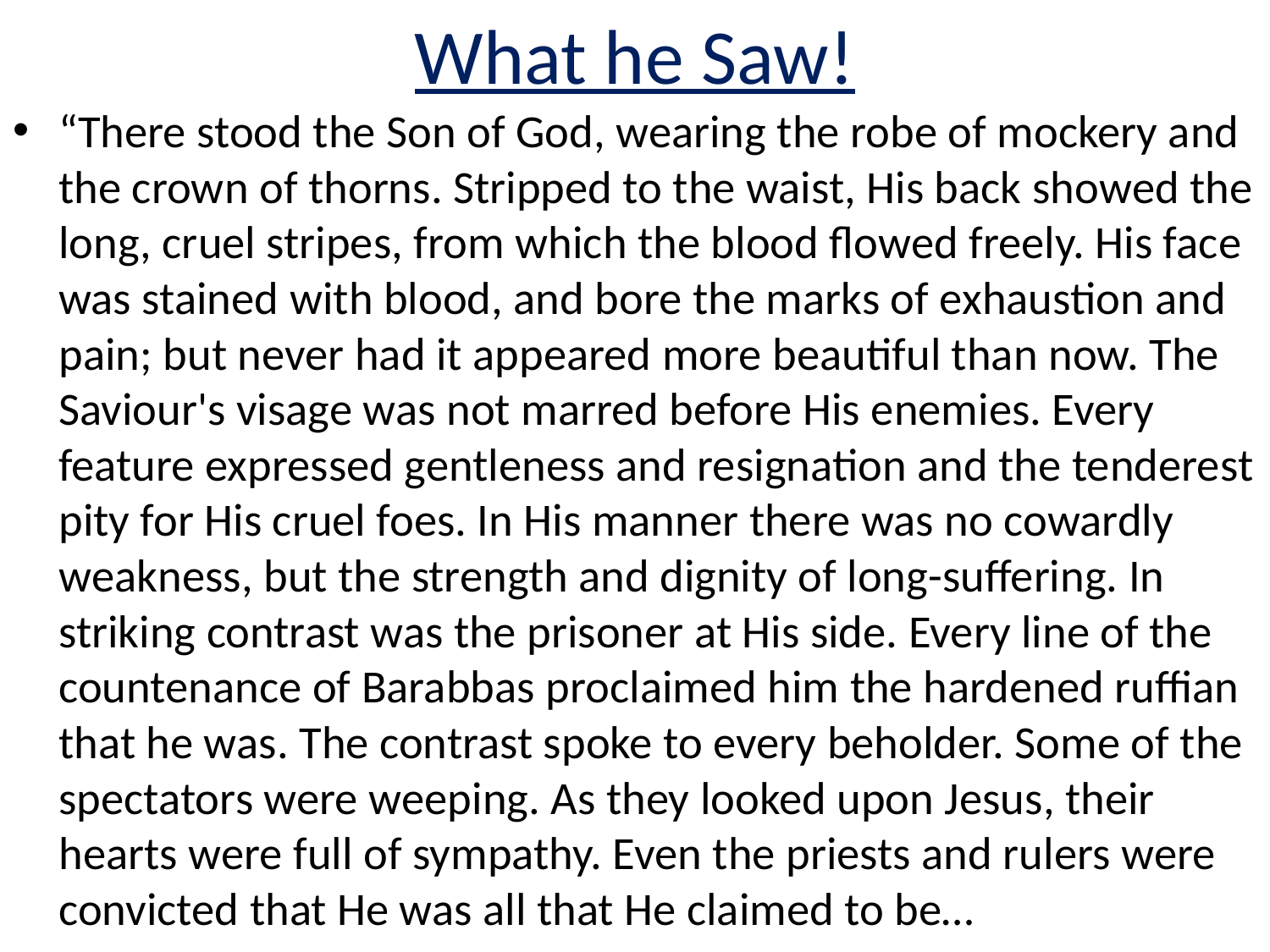

# What he Saw!
“There stood the Son of God, wearing the robe of mockery and the crown of thorns. Stripped to the waist, His back showed the long, cruel stripes, from which the blood flowed freely. His face was stained with blood, and bore the marks of exhaustion and pain; but never had it appeared more beautiful than now. The Saviour's visage was not marred before His enemies. Every feature expressed gentleness and resignation and the tenderest pity for His cruel foes. In His manner there was no cowardly weakness, but the strength and dignity of long-suffering. In striking contrast was the prisoner at His side. Every line of the countenance of Barabbas proclaimed him the hardened ruffian that he was. The contrast spoke to every beholder. Some of the spectators were weeping. As they looked upon Jesus, their hearts were full of sympathy. Even the priests and rulers were convicted that He was all that He claimed to be…